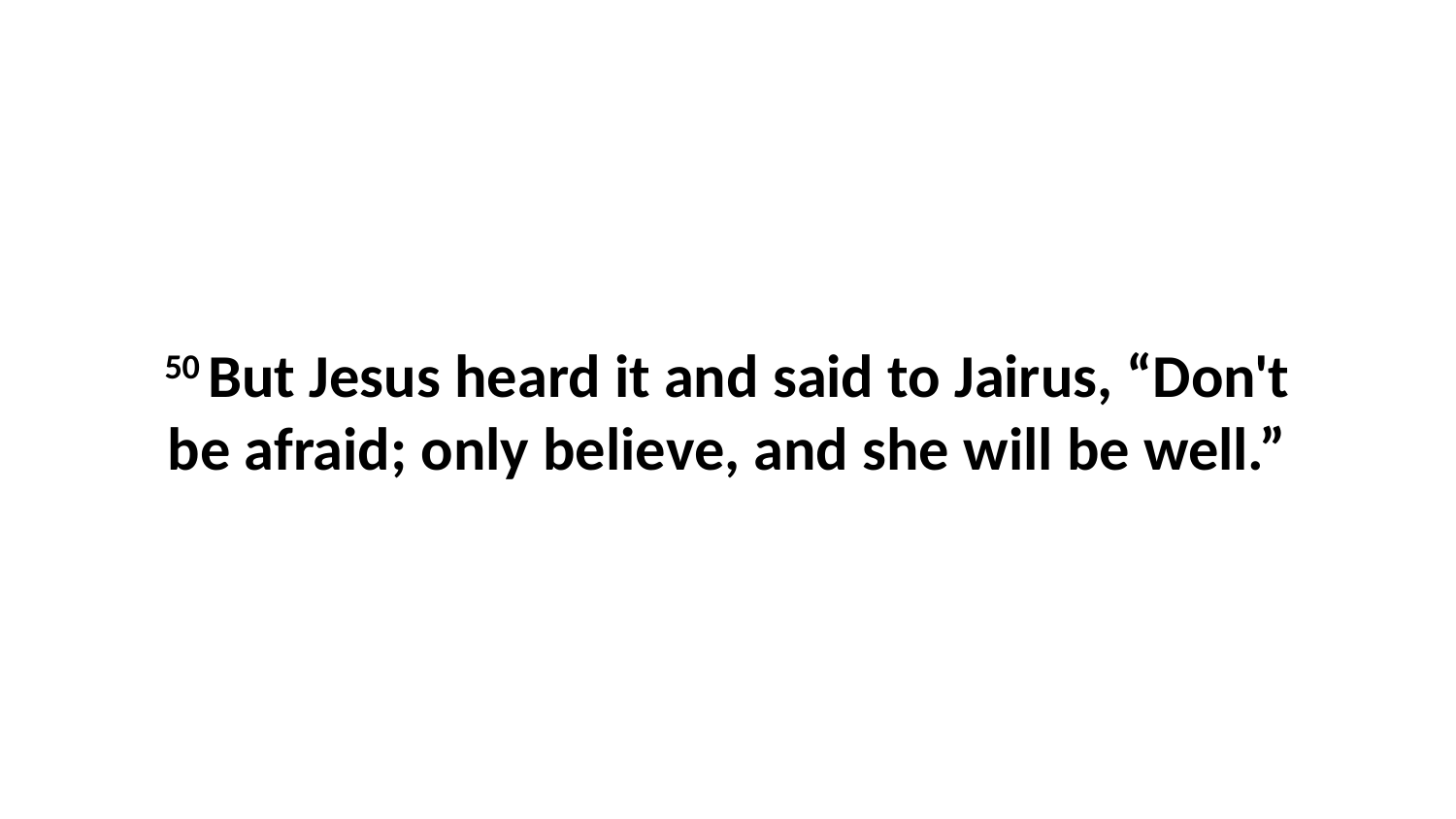

50 But Jesus heard it and said to Jairus, “Don't be afraid; only believe, and she will be well.”